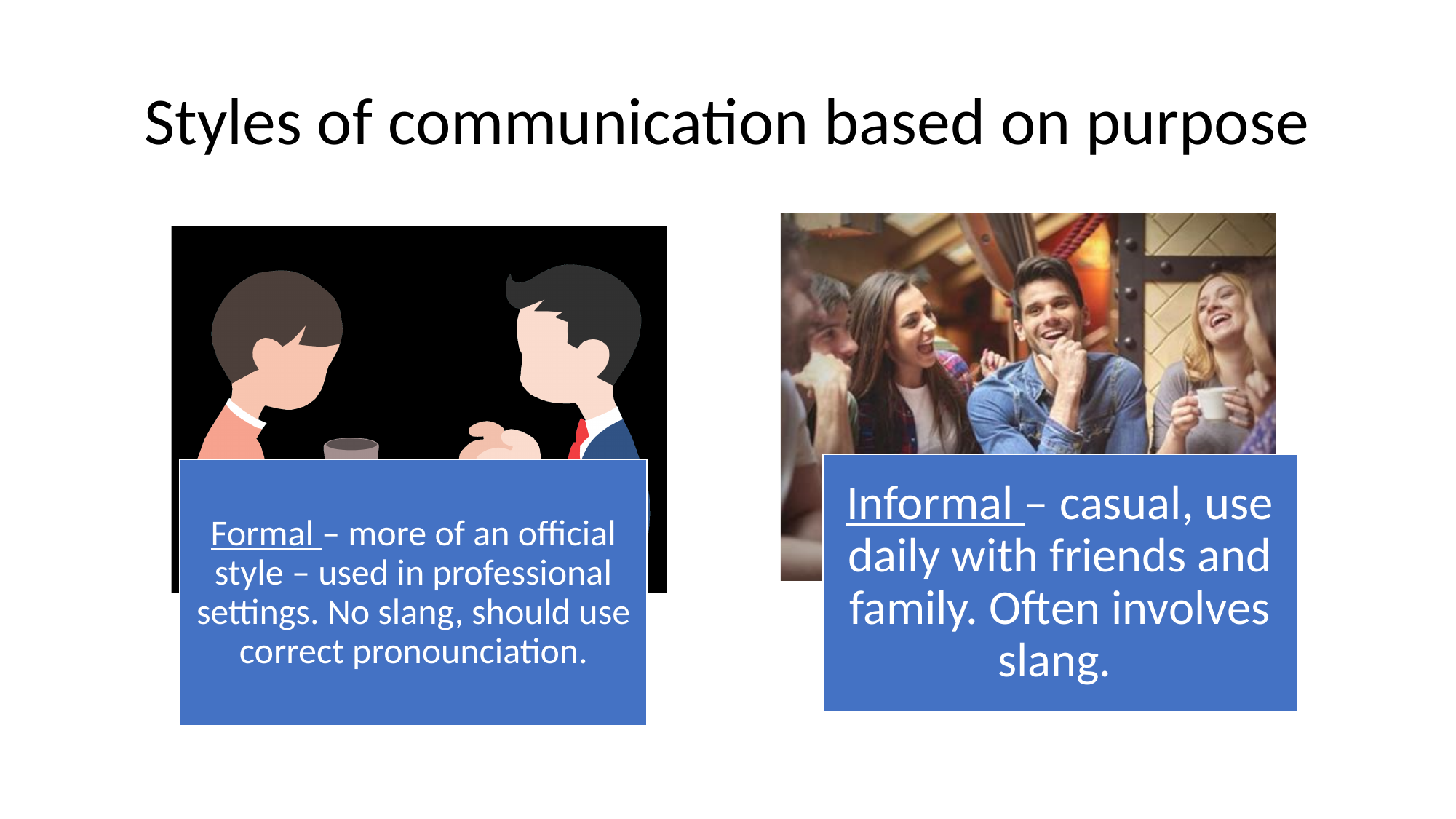

# Styles of communication based on purpose
Formal – more of an official style – used in professional settings. No slang, should use correct pronounciation.
Informal – casual, use daily with friends and family. Often involves slang.